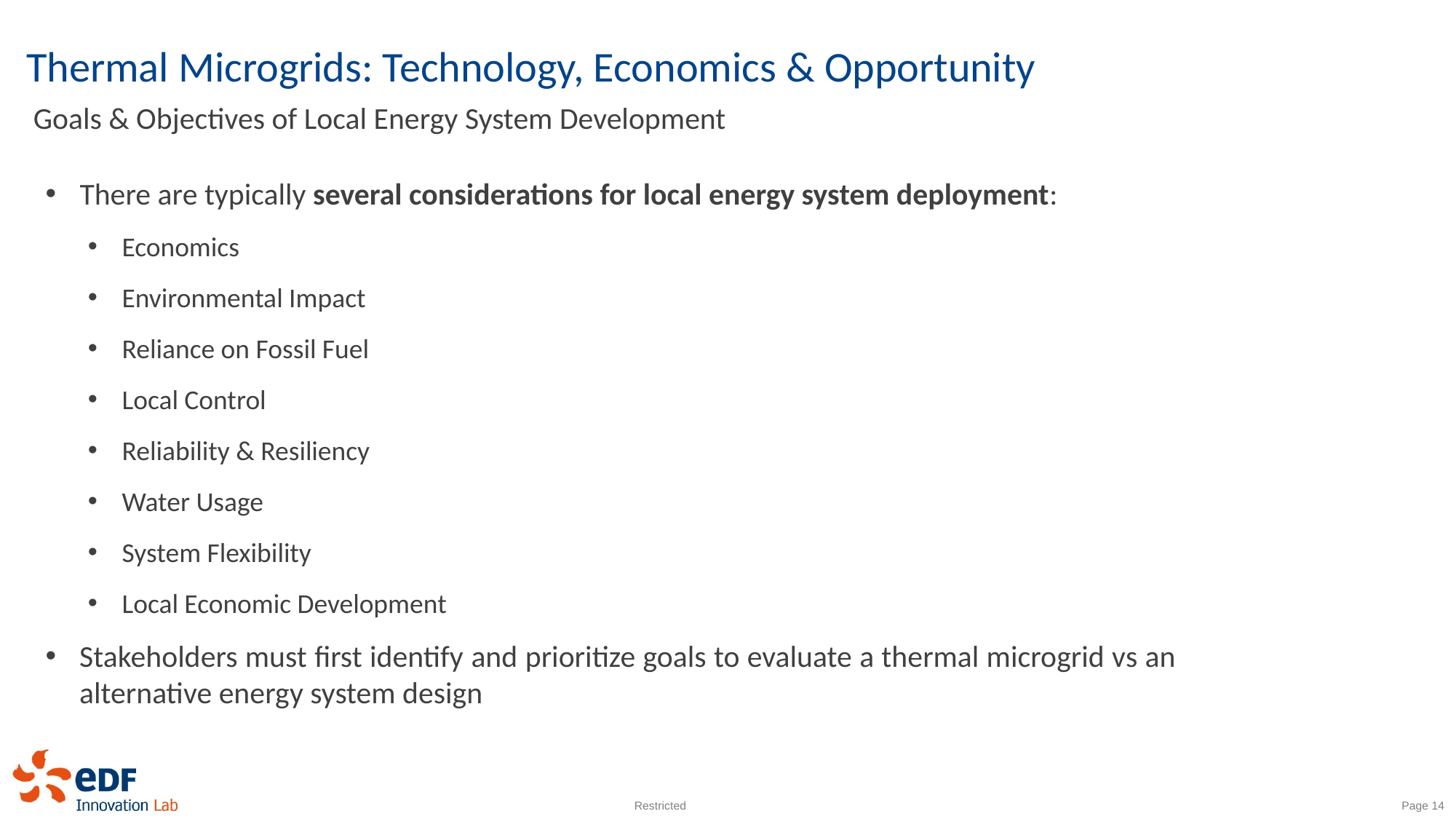

# Thermal Microgrids: Technology, Economics & Opportunity
Goals & Objectives of Local Energy System Development
There are typically several considerations for local energy system deployment:
Economics
Environmental Impact
Reliance on Fossil Fuel
Local Control
Reliability & Resiliency
Water Usage
System Flexibility
Local Economic Development
Stakeholders must first identify and prioritize goals to evaluate a thermal microgrid vs an alternative energy system design